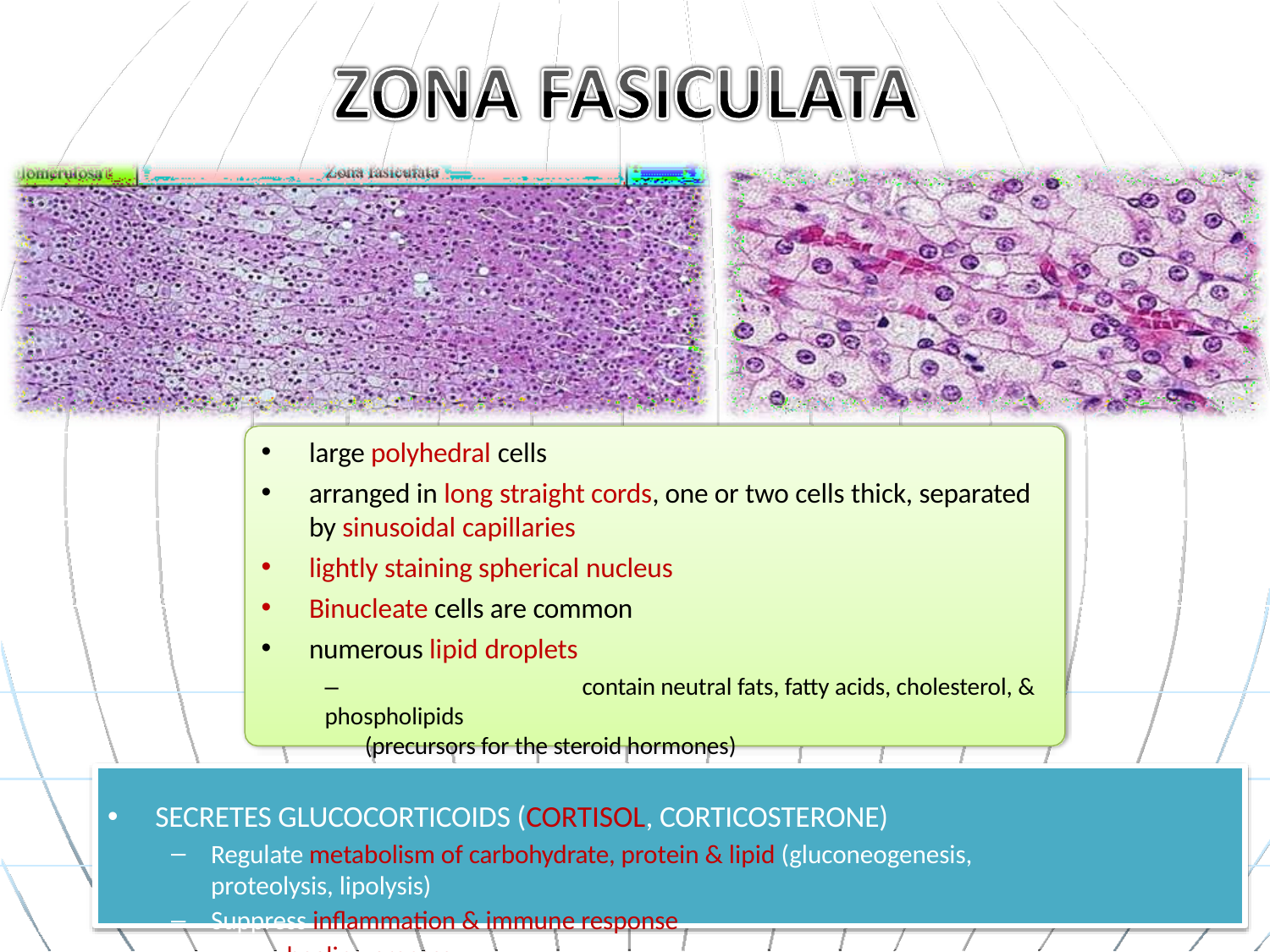

large polyhedral cells
arranged in long straight cords, one or two cells thick, separated  by sinusoidal capillaries
lightly staining spherical nucleus
Binucleate cells are common
numerous lipid droplets
–	contain neutral fats, fatty acids, cholesterol, & phospholipids
(precursors for the steroid hormones)

SECRETES GLUCOCORTICOIDS (CORTISOL, CORTICOSTERONE)
Regulate metabolism of carbohydrate, protein & lipid (gluconeogenesis, proteolysis, lipolysis)
Suppress inflammation & immune response
Impair healing process